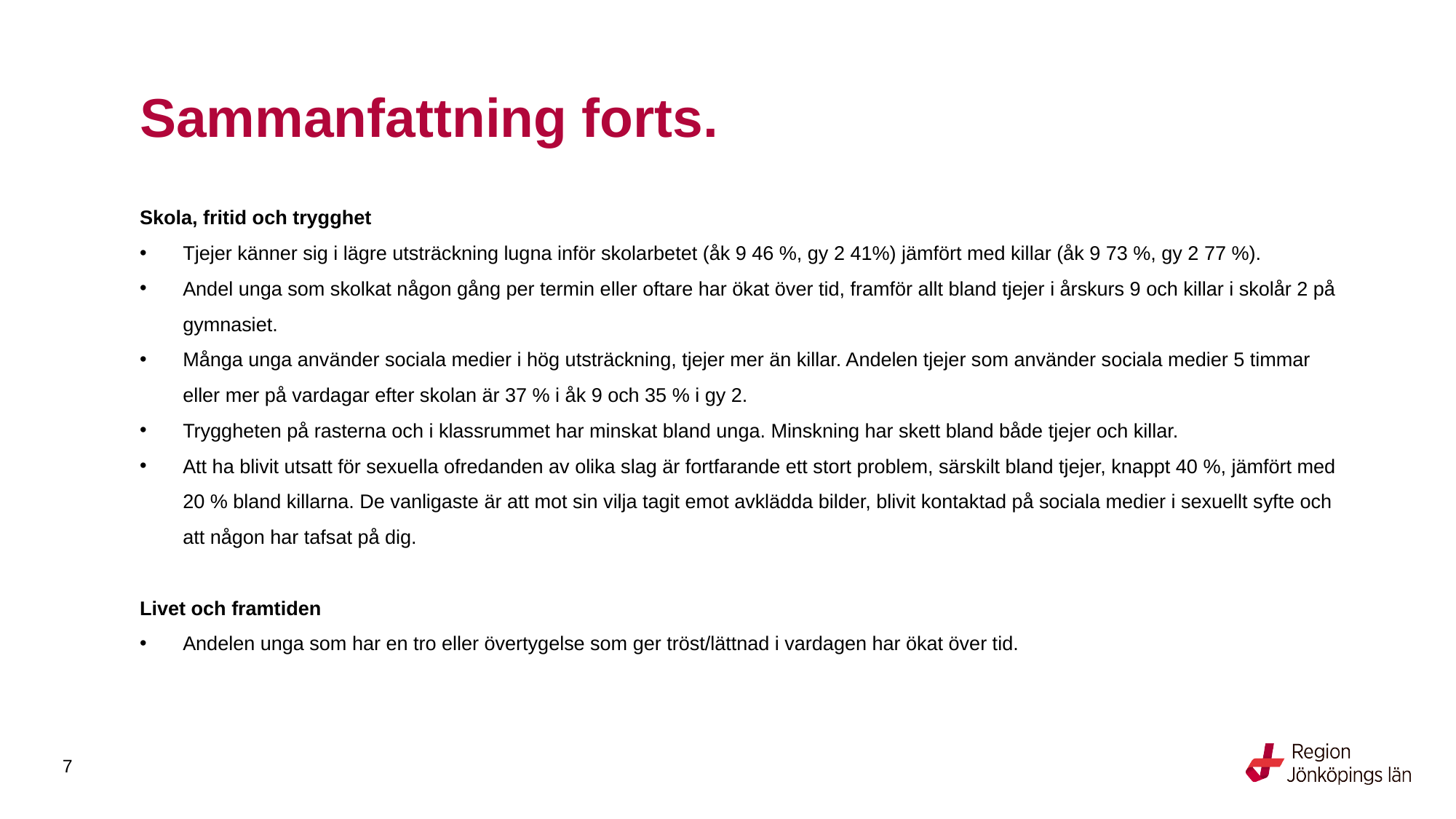

# Sammanfattning forts.

Skola, fritid och trygghet
Tjejer känner sig i lägre utsträckning lugna inför skolarbetet (åk 9 46 %, gy 2 41%) jämfört med killar (åk 9 73 %, gy 2 77 %).
Andel unga som skolkat någon gång per termin eller oftare har ökat över tid, framför allt bland tjejer i årskurs 9 och killar i skolår 2 på gymnasiet.
Många unga använder sociala medier i hög utsträckning, tjejer mer än killar. Andelen tjejer som använder sociala medier 5 timmar eller mer på vardagar efter skolan är 37 % i åk 9 och 35 % i gy 2.
Tryggheten på rasterna och i klassrummet har minskat bland unga. Minskning har skett bland både tjejer och killar.
Att ha blivit utsatt för sexuella ofredanden av olika slag är fortfarande ett stort problem, särskilt bland tjejer, knappt 40 %, jämfört med 20 % bland killarna. De vanligaste är att mot sin vilja tagit emot avklädda bilder, blivit kontaktad på sociala medier i sexuellt syfte och att någon har tafsat på dig.

Livet och framtiden
Andelen unga som har en tro eller övertygelse som ger tröst/lättnad i vardagen har ökat över tid.

7